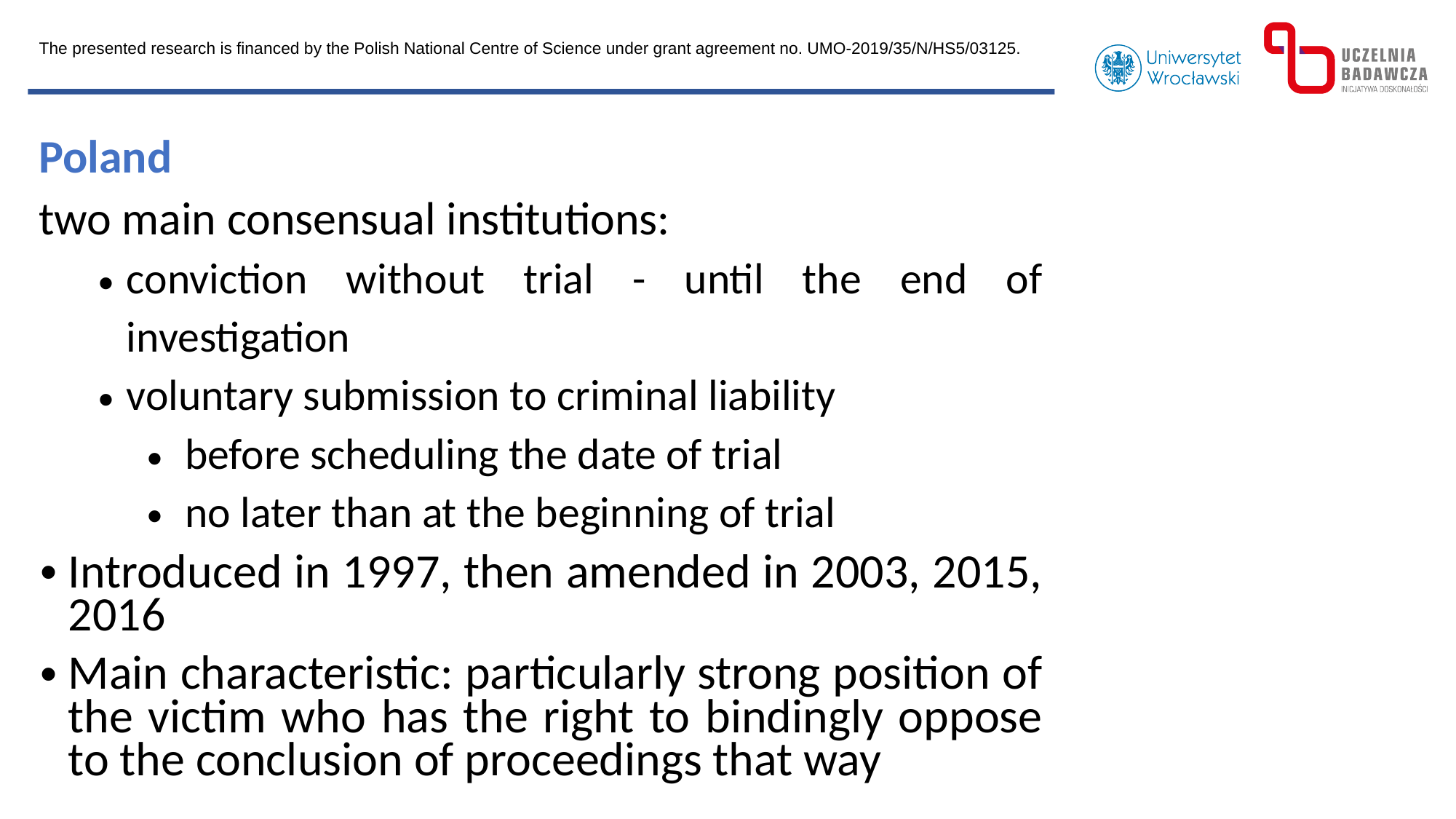

The presented research is financed by the Polish National Centre of Science under grant agreement no. UMO-2019/35/N/HS5/03125.
Poland
two main consensual institutions:
conviction without trial - until the end of investigation
voluntary submission to criminal liability
before scheduling the date of trial
no later than at the beginning of trial
Introduced in 1997, then amended in 2003, 2015, 2016
Main characteristic: particularly strong position of the victim who has the right to bindingly oppose to the conclusion of proceedings that way